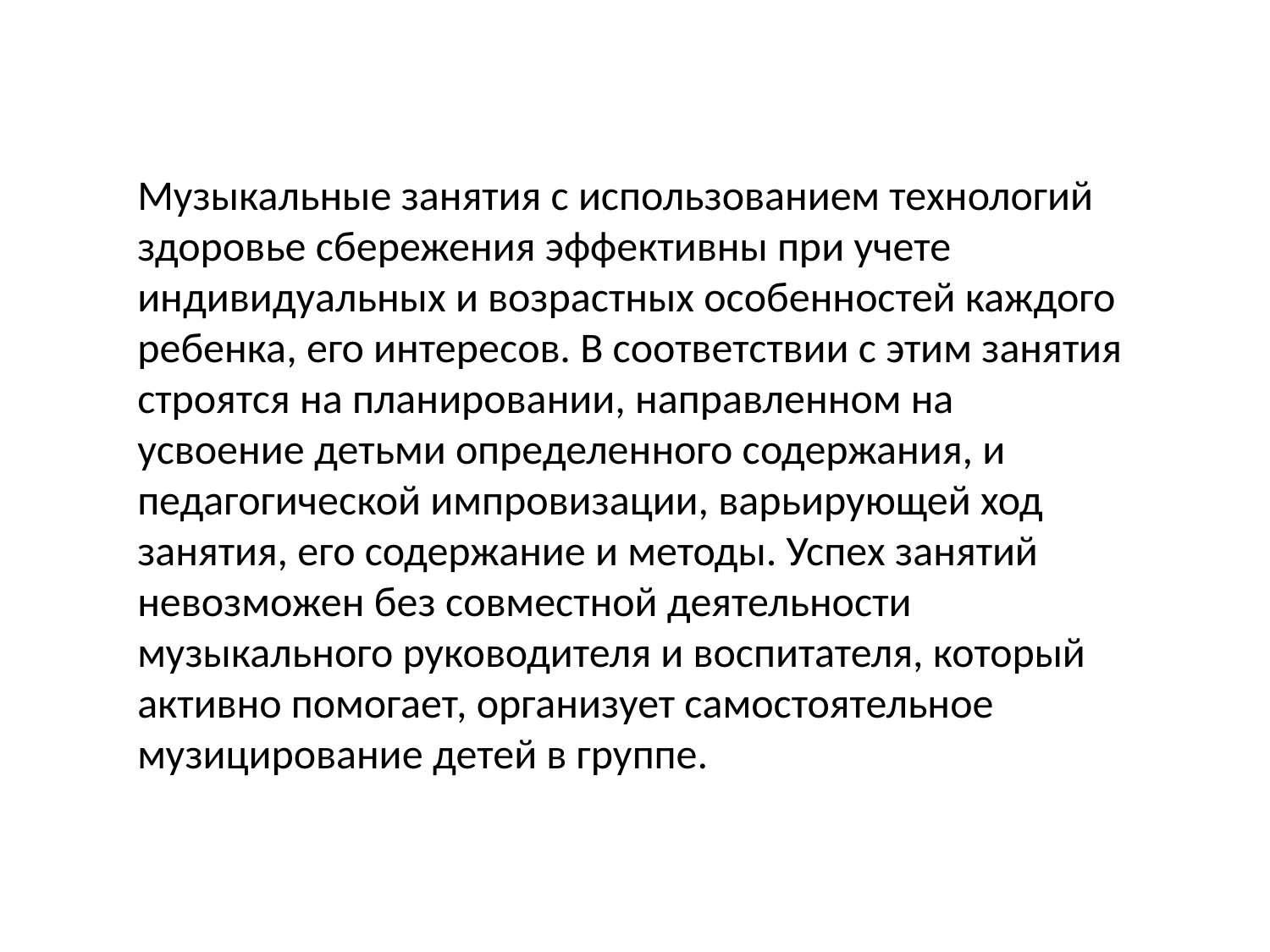

Музыкальные занятия с использованием технологий здоровье сбережения эффективны при учете индивидуальных и возрастных особенностей каждого ребенка, его интересов. В соответствии с этим занятия строятся на планировании, направленном на усвоение детьми определенного содержания, и педагогической импровизации, варьирующей ход занятия, его содержание и методы. Успех занятий невозможен без совместной деятельности музыкального руководителя и воспитателя, который активно помогает, организует самостоятельное музицирование детей в группе.